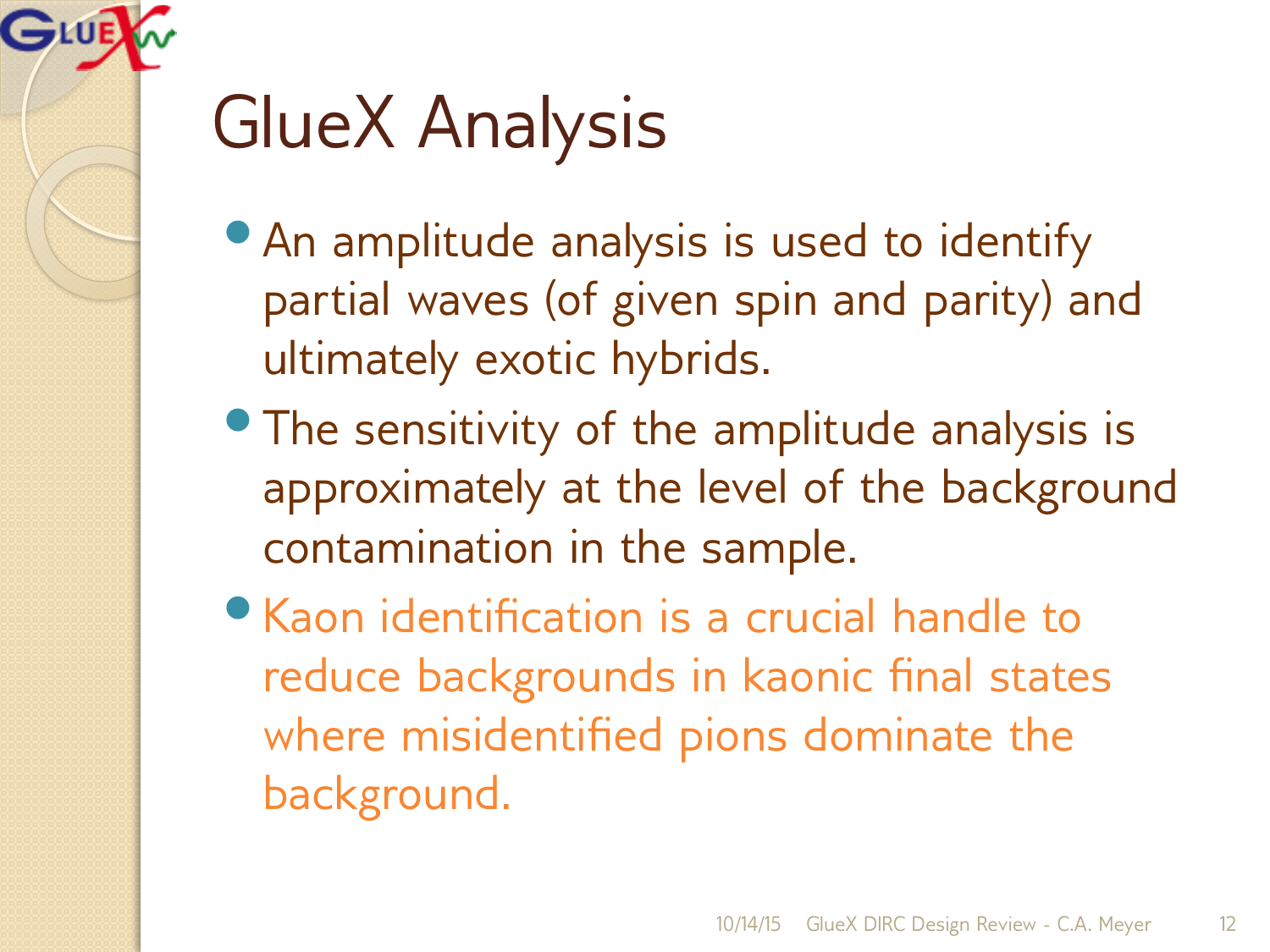

# GlueX Analysis
An amplitude analysis is used to identify partial waves (of given spin and parity) and ultimately exotic hybrids.
The sensitivity of the amplitude analysis is approximately at the level of the background contamination in the sample.
Kaon identification is a crucial handle to reduce backgrounds in kaonic final states where misidentified pions dominate the background.
10/14/15
GlueX DIRC Design Review - C.A. Meyer
12